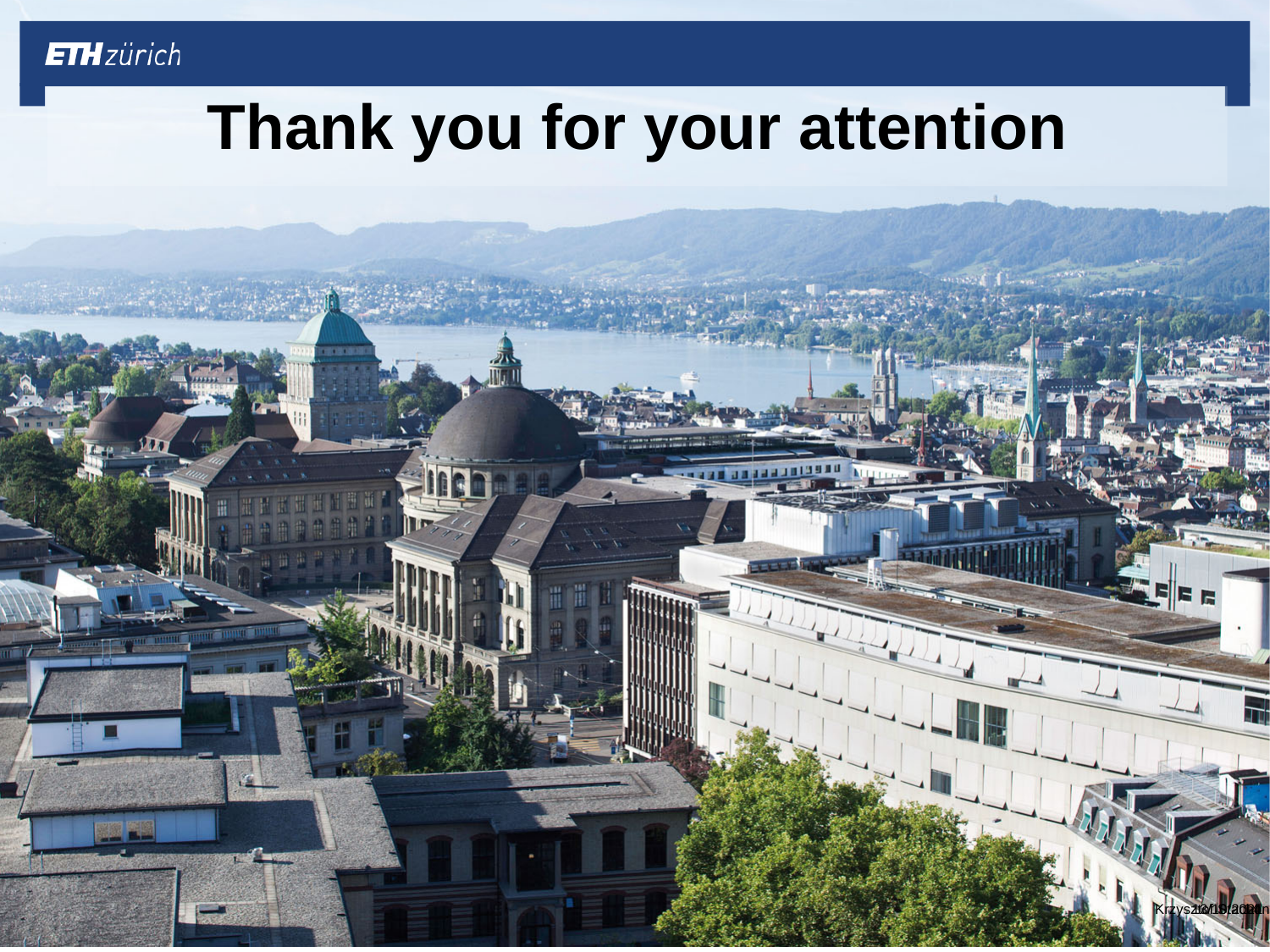

# Thank you for your attention
Krzysztof Stachon
13/10/2021
14